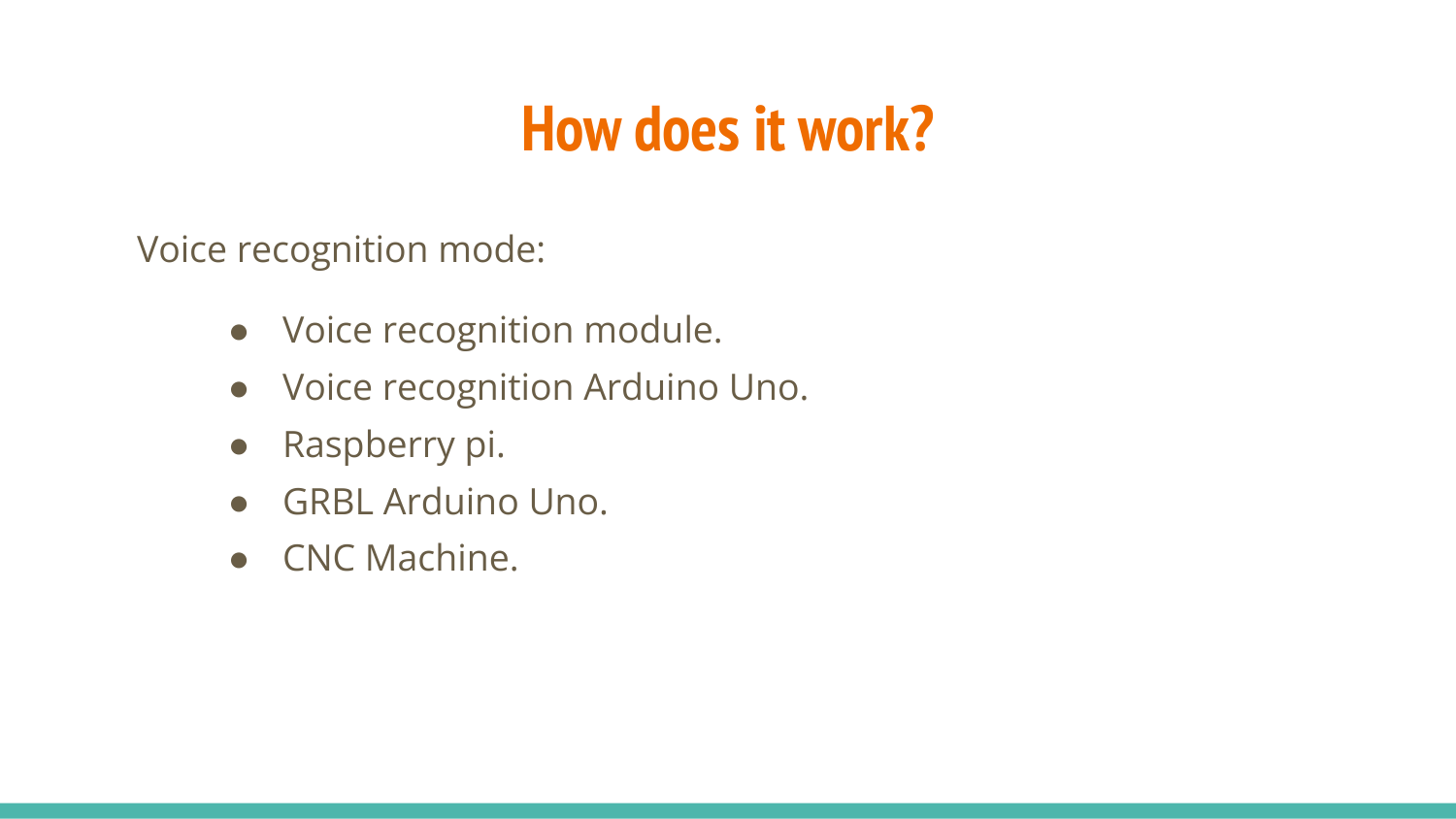

# How does it work?
Voice recognition mode:
Voice recognition module.
Voice recognition Arduino Uno.
Raspberry pi.
GRBL Arduino Uno.
CNC Machine.